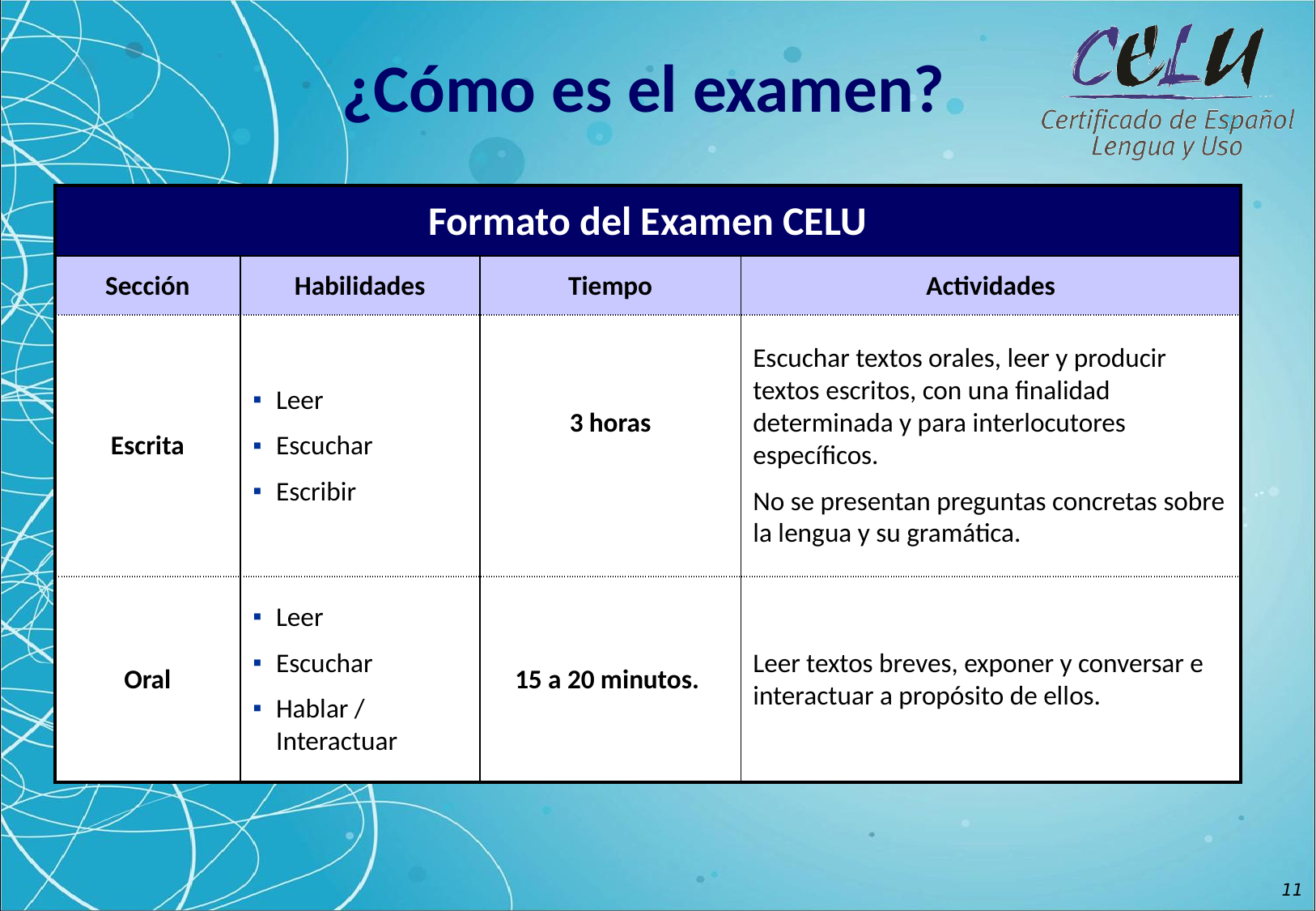

¿Cómo es el examen?
| Formato del Examen CELU |  |  |  |
| --- | --- | --- | --- |
| Sección | Habilidades | Tiempo | Actividades |
| Escrita | Leer Escuchar Escribir | 3 horas | Escuchar textos orales, leer y producir textos escritos, con una finalidad determinada y para interlocutores específicos. No se presentan preguntas concretas sobre la lengua y su gramática. |
| Oral | Leer Escuchar Hablar / Interactuar | 15 a 20 minutos. | Leer textos breves, exponer y conversar e interactuar a propósito de ellos. |
11